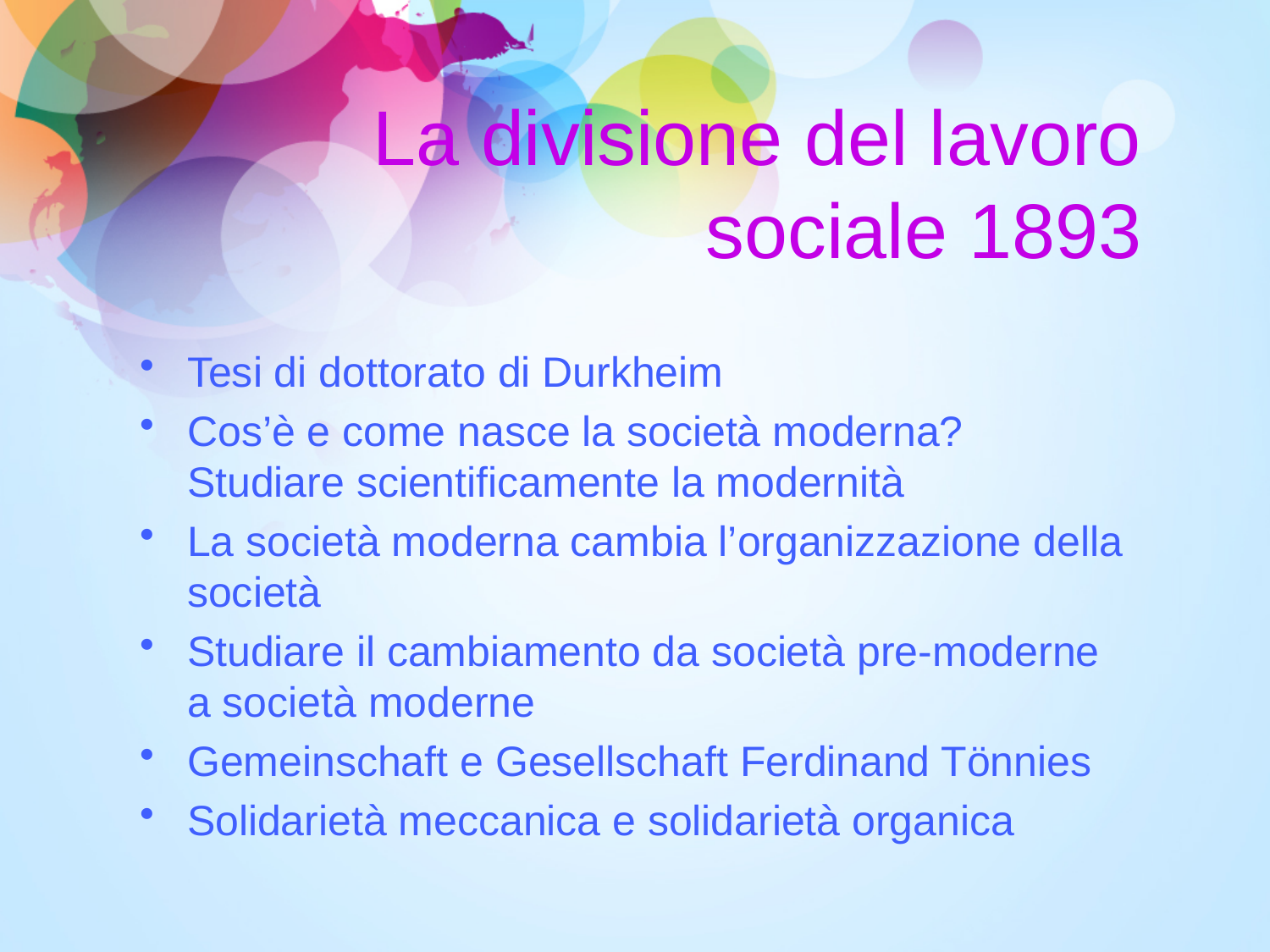

# La divisione del lavoro sociale 1893
Tesi di dottorato di Durkheim
Cos’è e come nasce la società moderna? Studiare scientificamente la modernità
La società moderna cambia l’organizzazione della società
Studiare il cambiamento da società pre-moderne a società moderne
Gemeinschaft e Gesellschaft Ferdinand Tönnies
Solidarietà meccanica e solidarietà organica